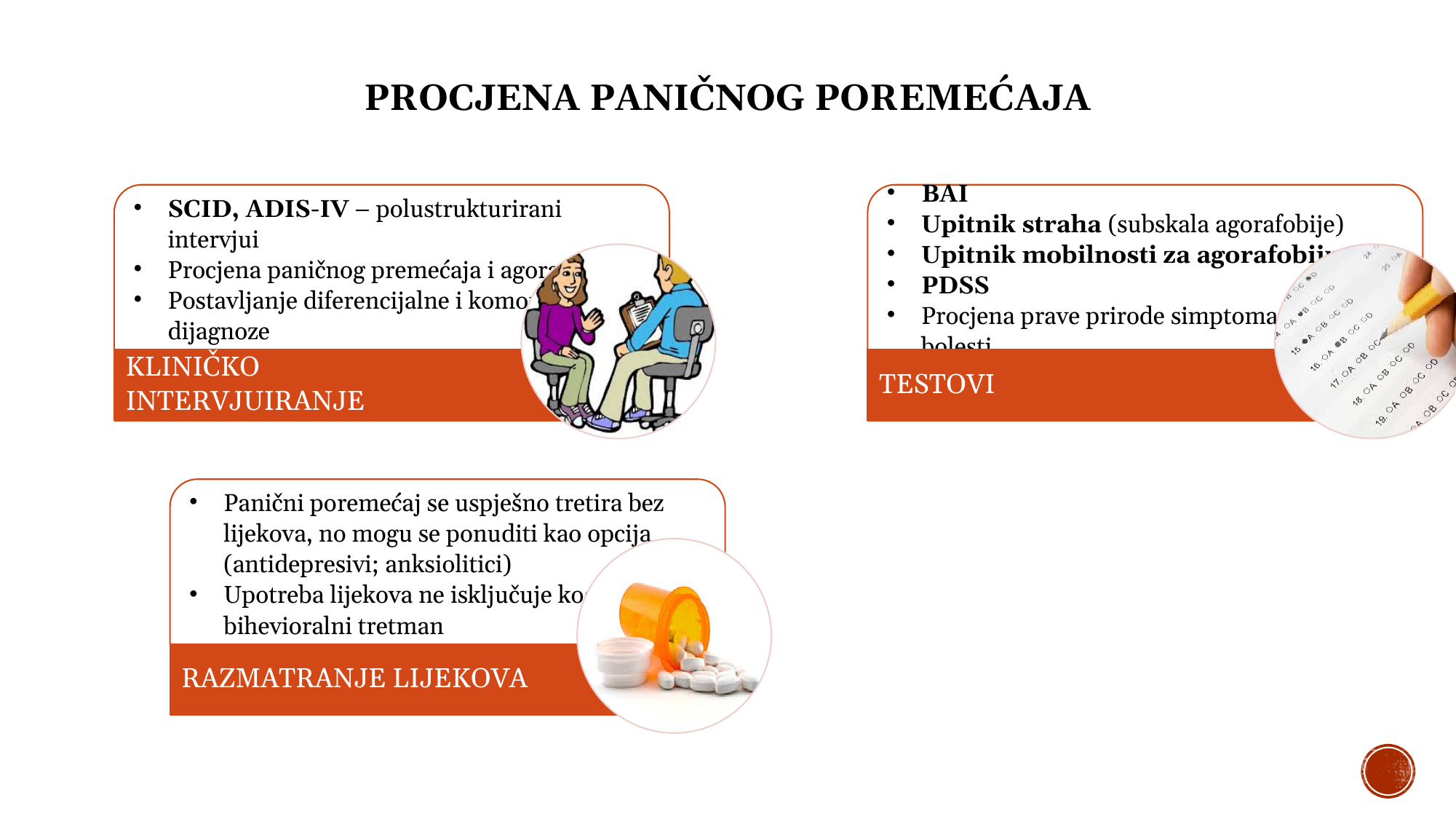

# PROCJENA PANIČNOG POREMEĆAJA
KLINIČKO INTERVJUIRANJE
TESTOVI
RAZMATRANJE LIJEKOVA
SCID, ADIS-IV – polustrukturirani intervjui
Procjena paničnog premećaja i agorafobije
Postavljanje diferencijalne i komorbidne dijagnoze
BAI
Upitnik straha (subskala agorafobije)
Upitnik mobilnosti za agorafobiju
PDSS
Procjena prave prirode simptoma i težine bolesti
Panični poremećaj se uspješno tretira bez lijekova, no mogu se ponuditi kao opcija (antidepresivi; anksiolitici)
Upotreba lijekova ne isključuje kognitivno bihevioralni tretman